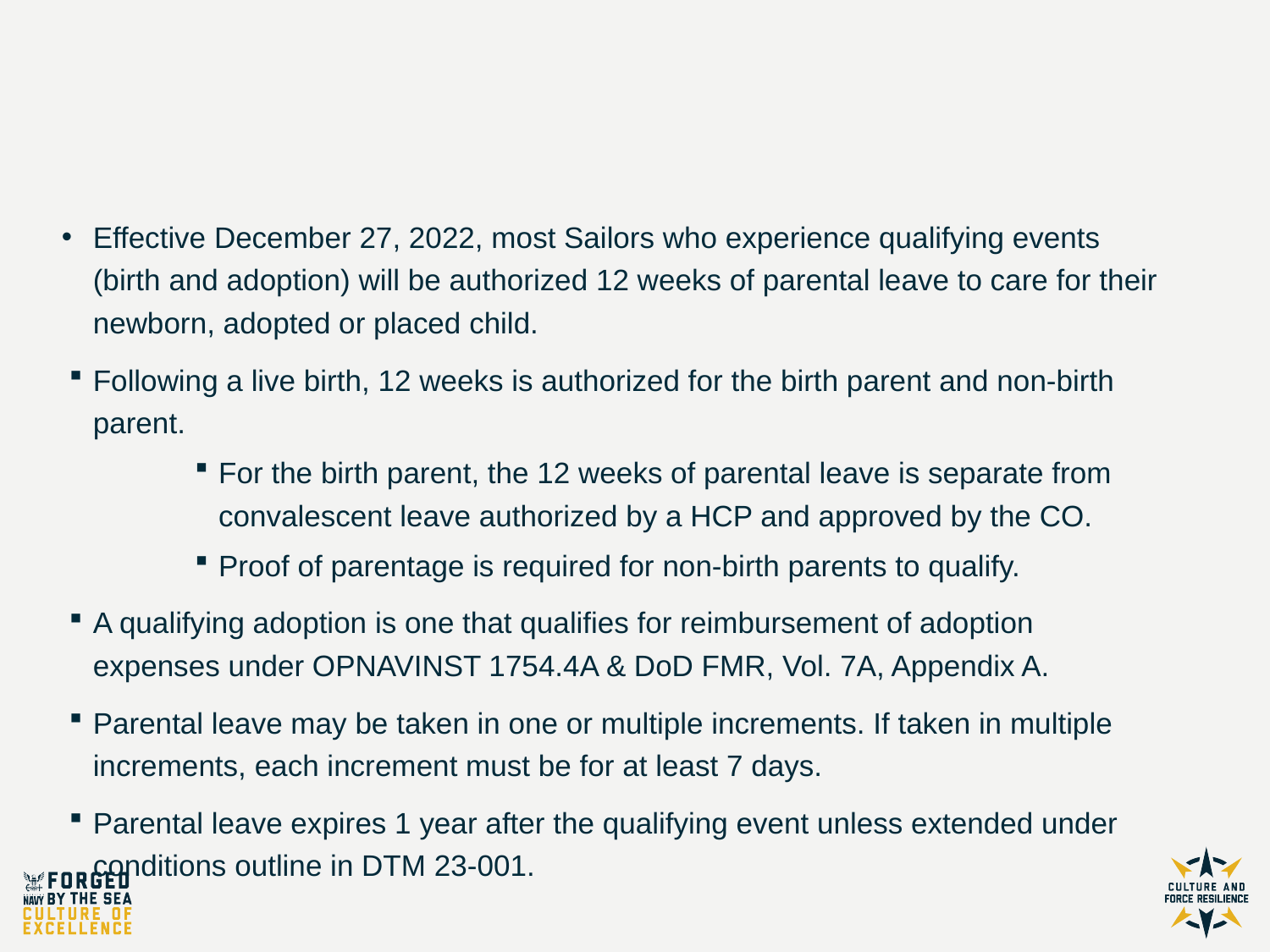

# Military Parental Leave Program (MPLP)
Effective December 27, 2022, most Sailors who experience qualifying events (birth and adoption) will be authorized 12 weeks of parental leave to care for their newborn, adopted or placed child.
Following a live birth, 12 weeks is authorized for the birth parent and non-birth parent.
For the birth parent, the 12 weeks of parental leave is separate from convalescent leave authorized by a HCP and approved by the CO.
Proof of parentage is required for non-birth parents to qualify.
A qualifying adoption is one that qualifies for reimbursement of adoption expenses under OPNAVINST 1754.4A & DoD FMR, Vol. 7A, Appendix A.
Parental leave may be taken in one or multiple increments. If taken in multiple increments, each increment must be for at least 7 days.
Parental leave expires 1 year after the qualifying event unless extended under conditions outline in DTM 23-001.